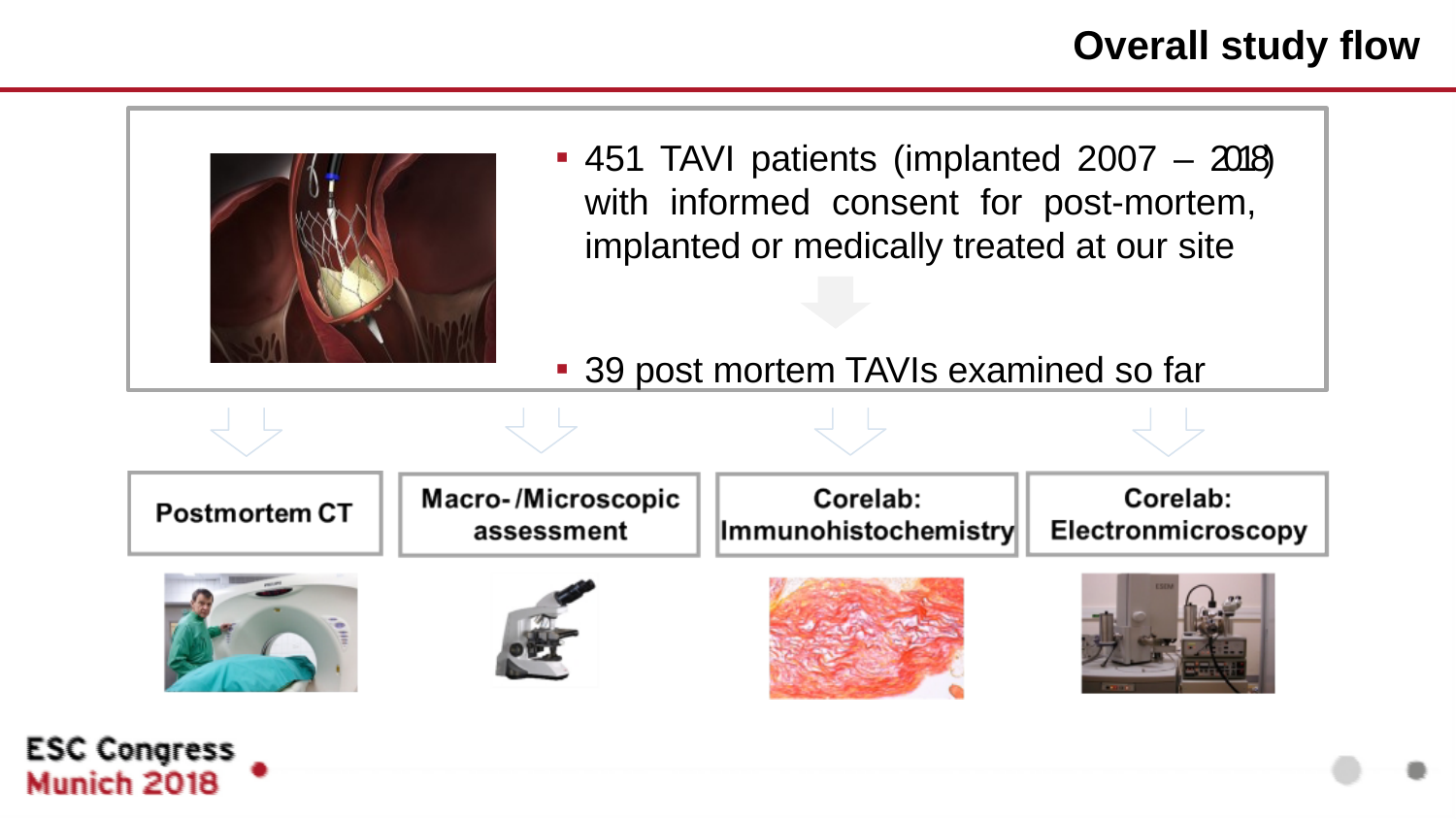

# Overall study flow

451 TAVI patients (implanted 2007 – 2018)  with informed consent for post-mortem,  implanted or medically treated at our site

39 post mortem TAVIs examined so far